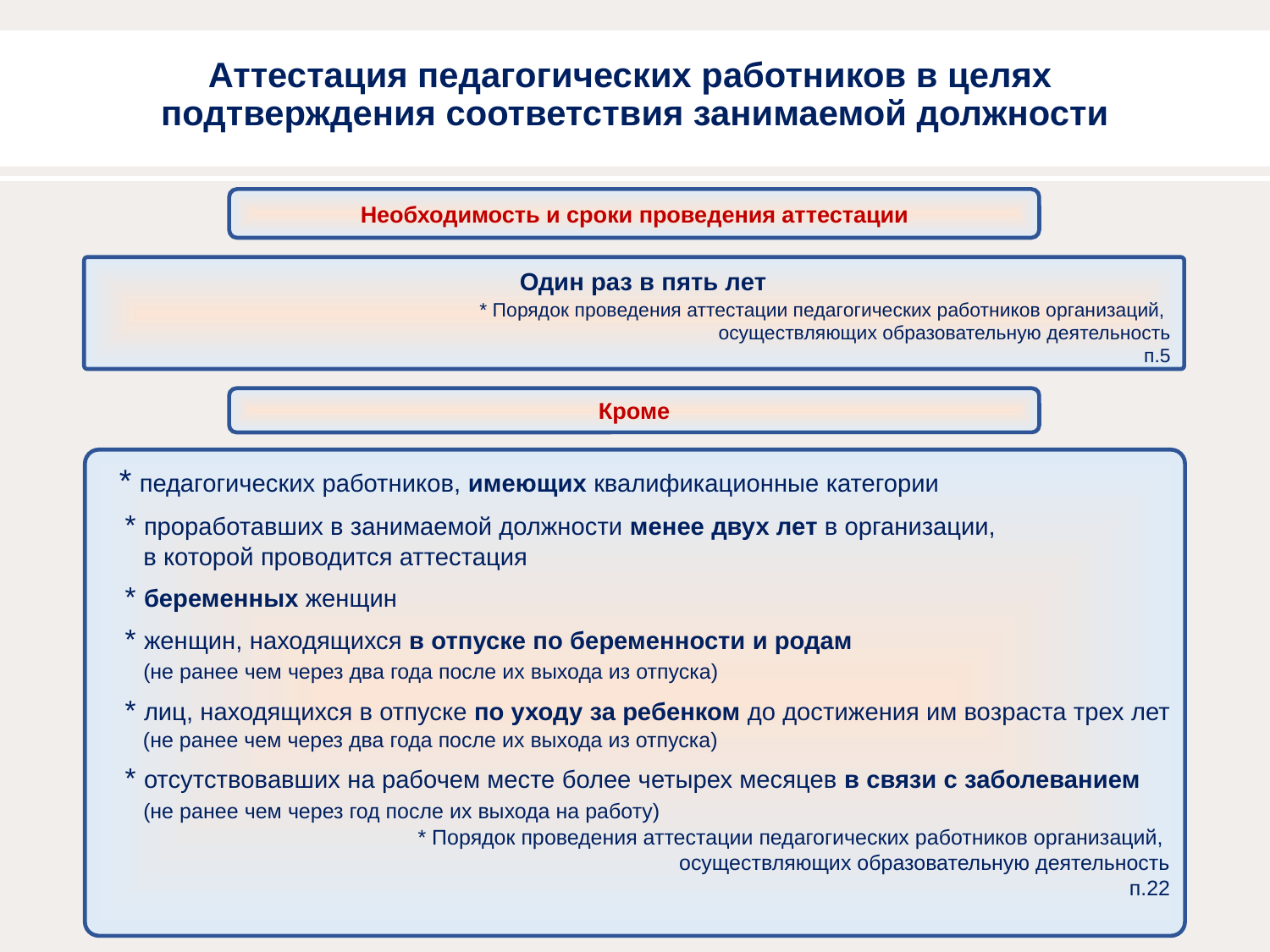

# Аттестация педагогических работников в целях подтверждения соответствия занимаемой должности
+

Необходимость и сроки проведения аттестации
  Один раз в пять лет
* Порядок проведения аттестации педагогических работников организаций,
осуществляющих образовательную деятельность
п.5
Кроме
  * педагогических работников, имеющих квалификационные категории

   * проработавших в занимаемой должности менее двух лет в организации,
      в которой проводится аттестация

   * беременных женщин

   * женщин, находящихся в отпуске по беременности и родам
      (не ранее чем через два года после их выхода из отпуска)

   * лиц, находящихся в отпуске по уходу за ребенком до достижения им возраста трех лет
       (не ранее чем через два года после их выхода из отпуска)

   * отсутствовавших на рабочем месте более четырех месяцев в связи с заболеванием
      (не ранее чем через год после их выхода на работу)
* Порядок проведения аттестации педагогических работников организаций,
осуществляющих образовательную деятельность
п.22